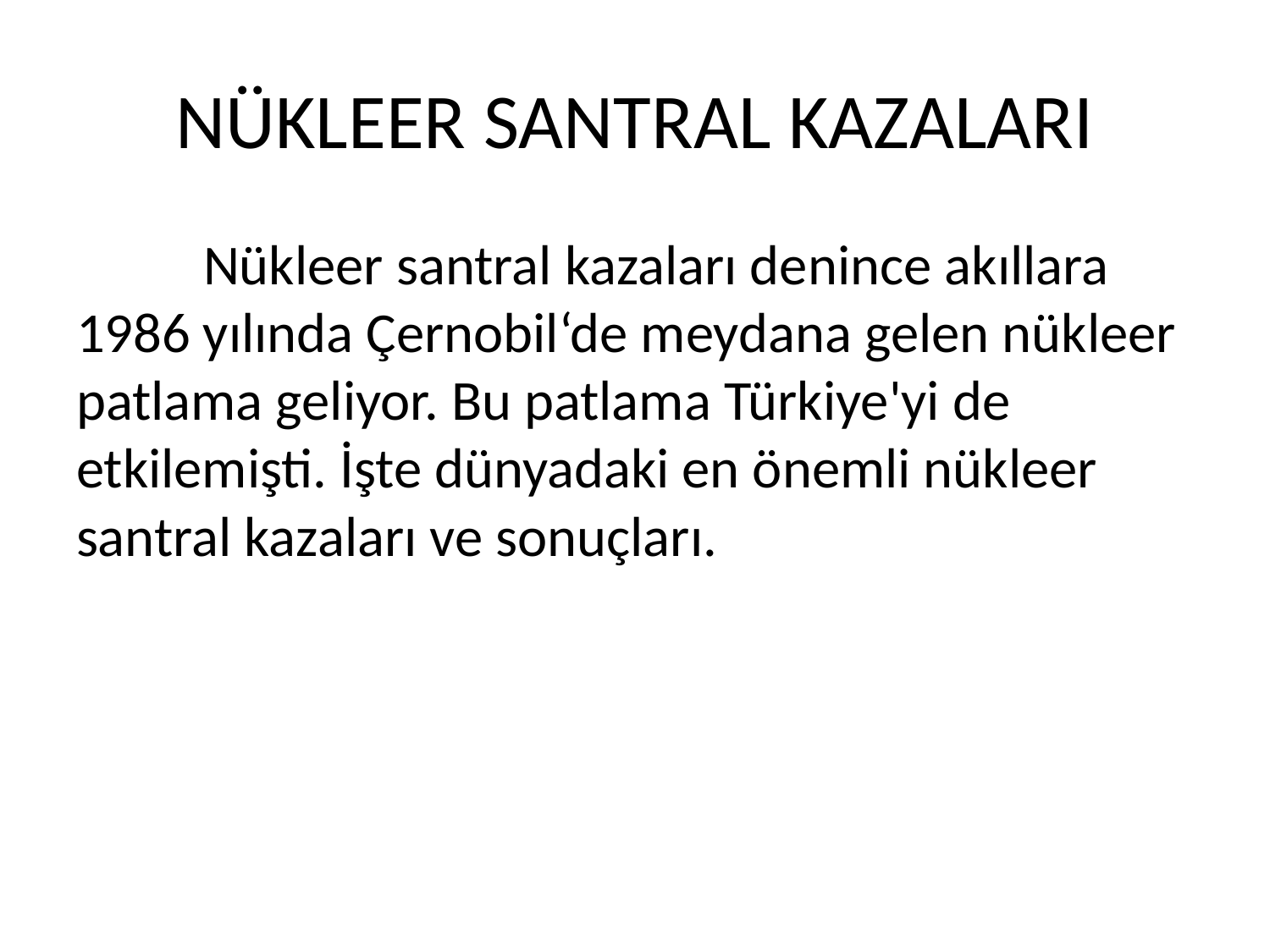

# NÜKLEER SANTRAL KAZALARI
	Nükleer santral kazaları denince akıllara 1986 yılında Çernobil‘de meydana gelen nükleer patlama geliyor. Bu patlama Türkiye'yi de etkilemişti. İşte dünyadaki en önemli nükleer santral kazaları ve sonuçları.